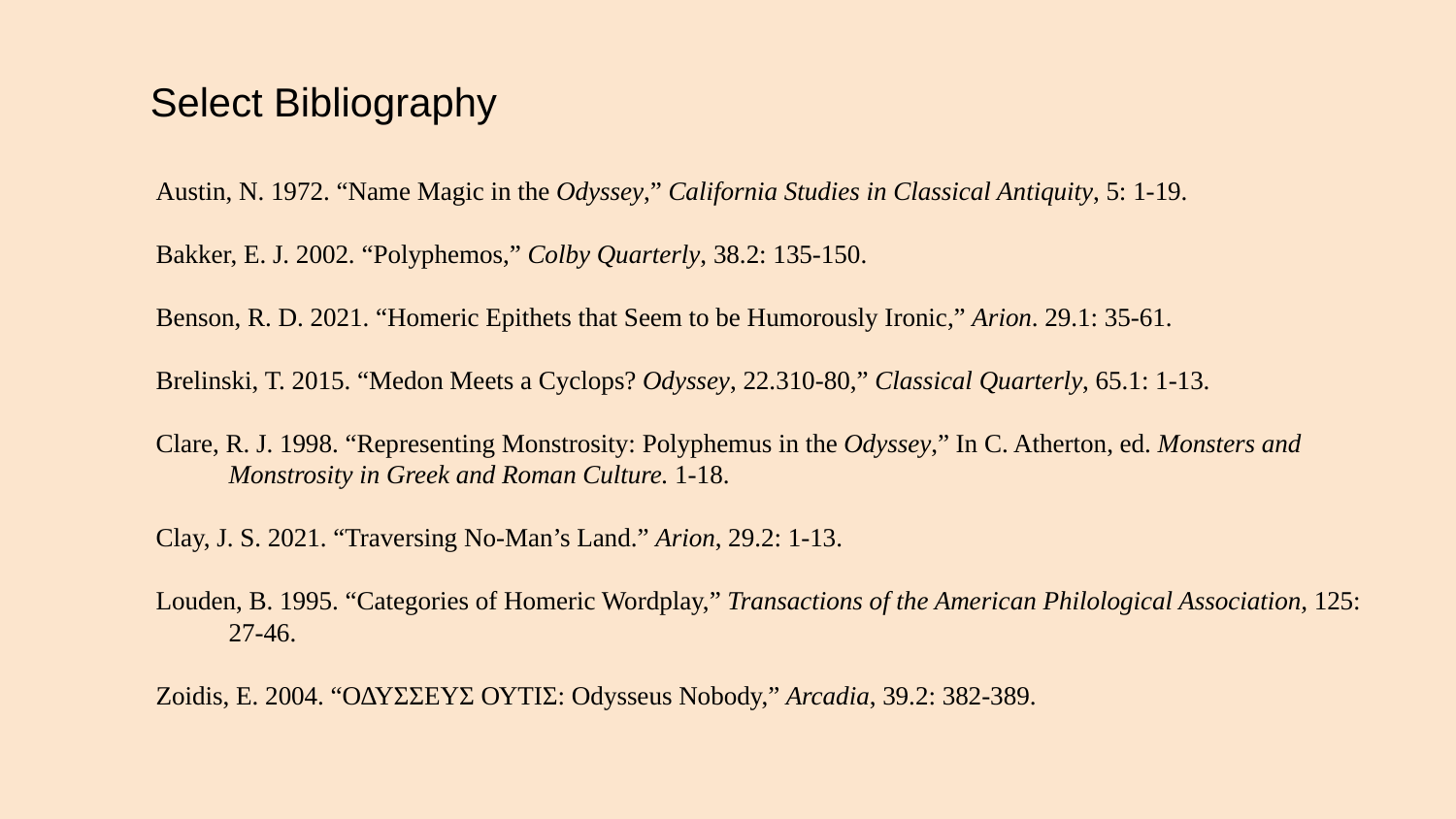

Select Bibliography
Austin, N. 1972. “Name Magic in the Odyssey,” California Studies in Classical Antiquity, 5: 1-19.

Bakker, E. J. 2002. “Polyphemos,” Colby Quarterly, 38.2: 135-150.

Benson, R. D. 2021. “Homeric Epithets that Seem to be Humorously Ironic,” Arion. 29.1: 35-61.

Brelinski, T. 2015. “Medon Meets a Cyclops? Odyssey, 22.310-80,” Classical Quarterly, 65.1: 1-13.

Clare, R. J. 1998. “Representing Monstrosity: Polyphemus in the Odyssey,” In C. Atherton, ed. Monsters and Monstrosity in Greek and Roman Culture. 1-18.

Clay, J. S. 2021. “Traversing No-Man’s Land.” Arion, 29.2: 1-13.

Louden, B. 1995. “Categories of Homeric Wordplay,” Transactions of the American Philological Association, 125: 27-46.

Zoidis, E. 2004. “ΟΔΥΣΣΕΥΣ ΟΥΤΙΣ: Odysseus Nobody,” Arcadia, 39.2: 382-389.